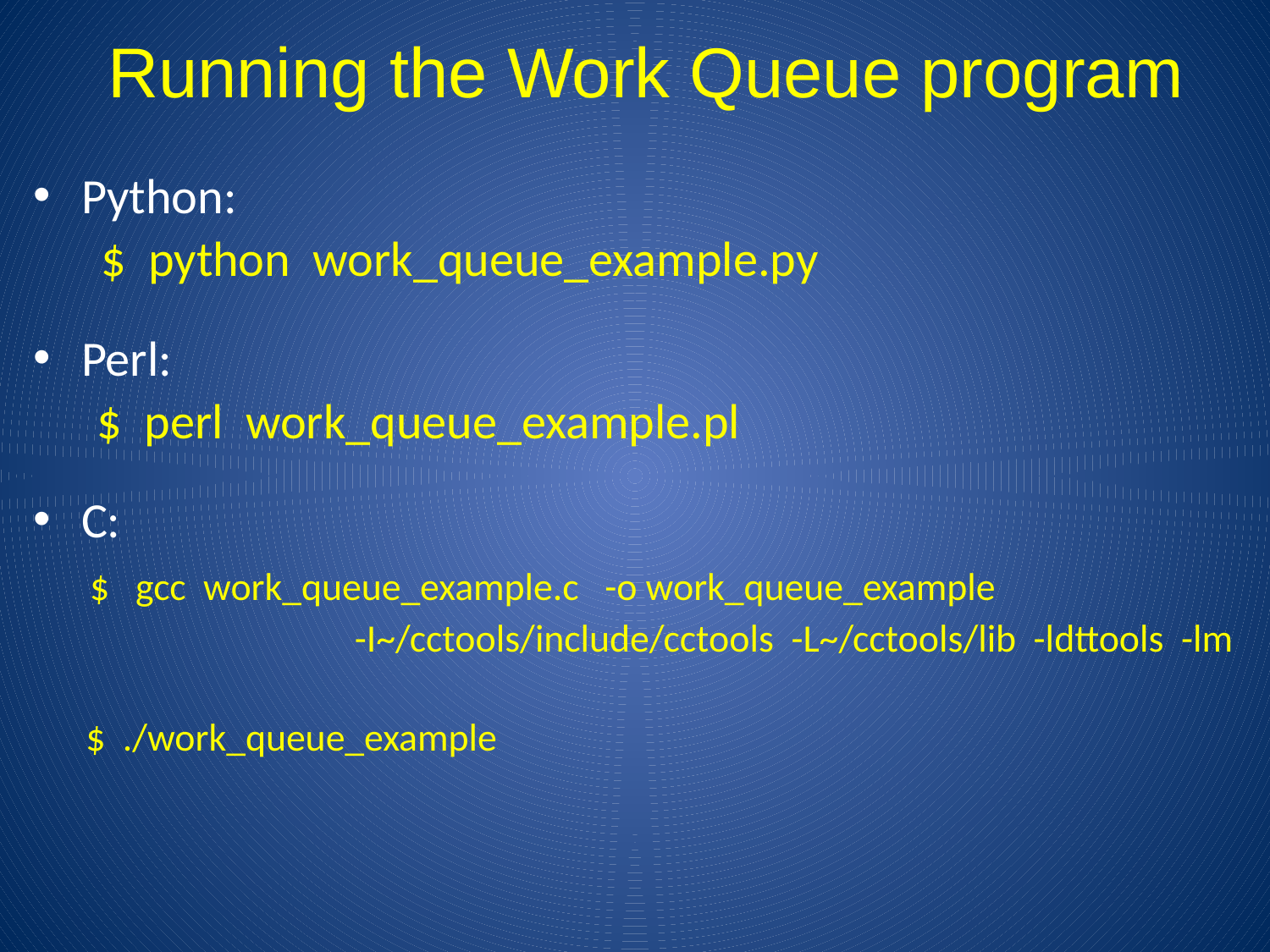

Running the Work Queue program
Python:
      $  python  work_queue_example.py
Perl:
$  perl  work_queue_example.pl
C:
     $   gcc  work_queue_example.c   -o work_queue_example
                                     -I~/cctools/include/cctools  -L~/cctools/lib  -ldttools  -lm

      $  ./work_queue_example